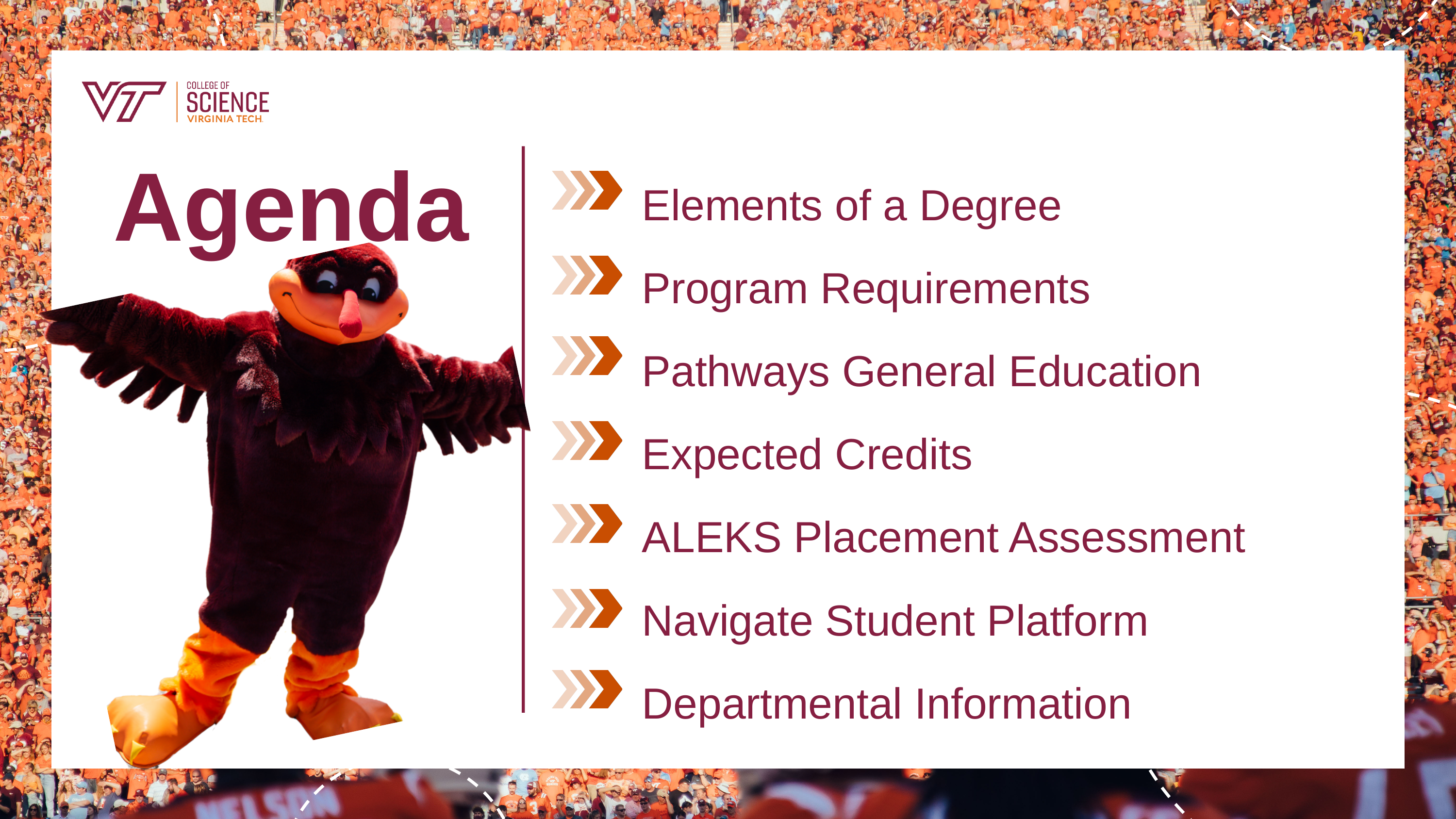

Elements of a Degree
Program Requirements
Pathways General Education
Expected Credits
ALEKS Placement Assessment
Navigate Student Platform
Departmental Information

Agenda